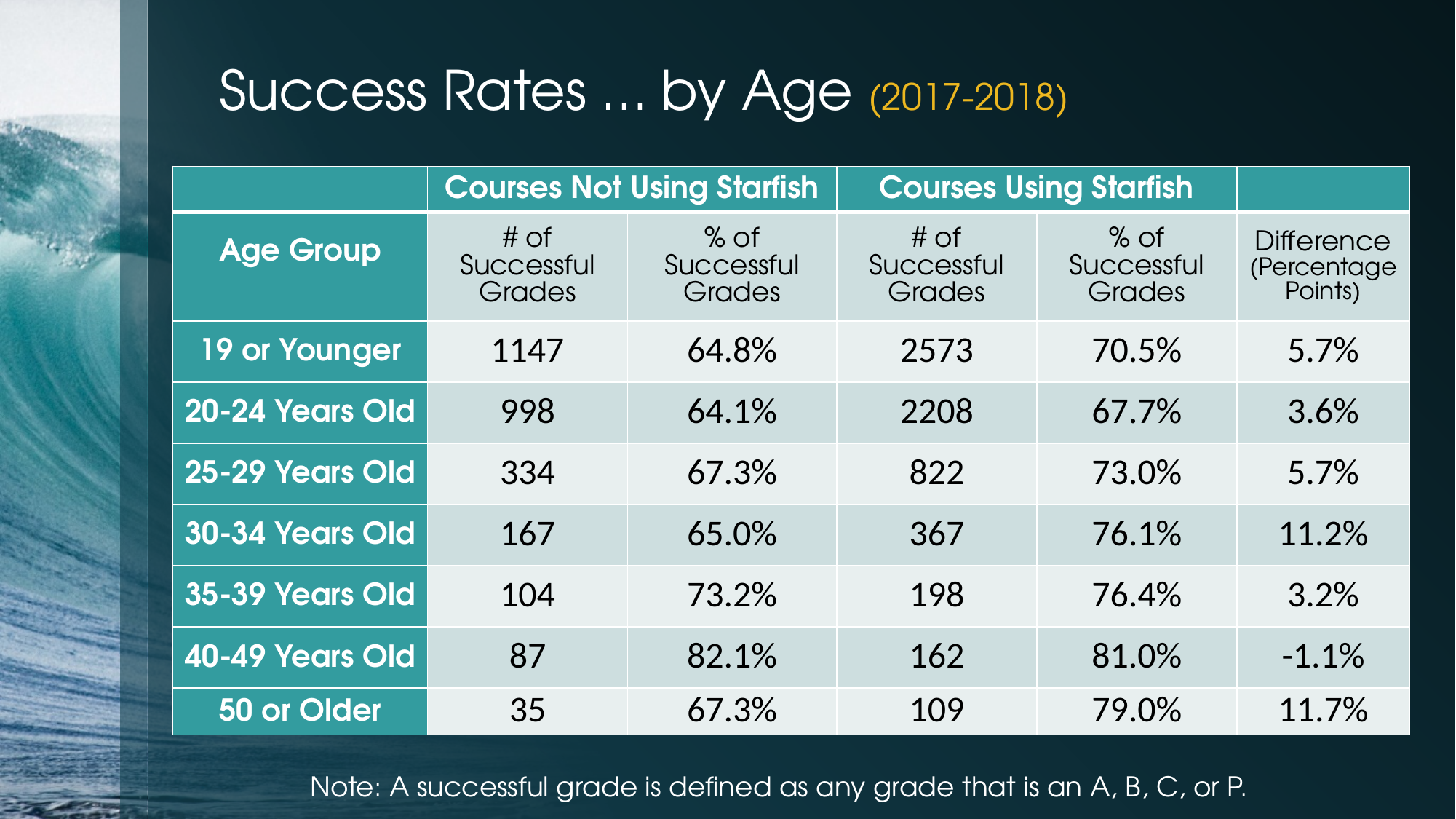

# Success Rates … by Age (2017-2018)
|  | Courses Not Using Starfish |  | Courses Using Starfish |  |  |
| --- | --- | --- | --- | --- | --- |
| Age Group | # of Successful Grades | % of Successful Grades | # of Successful Grades | % of Successful Grades | Difference (Percentage Points) |
| 19 or Younger | 1147 | 64.8% | 2573 | 70.5% | 5.7% |
| 20-24 Years Old | 998 | 64.1% | 2208 | 67.7% | 3.6% |
| 25-29 Years Old | 334 | 67.3% | 822 | 73.0% | 5.7% |
| 30-34 Years Old | 167 | 65.0% | 367 | 76.1% | 11.2% |
| 35-39 Years Old | 104 | 73.2% | 198 | 76.4% | 3.2% |
| 40-49 Years Old | 87 | 82.1% | 162 | 81.0% | -1.1% |
| 50 or Older | 35 | 67.3% | 109 | 79.0% | 11.7% |
Note: A successful grade is defined as any grade that is an A, B, C, or P.